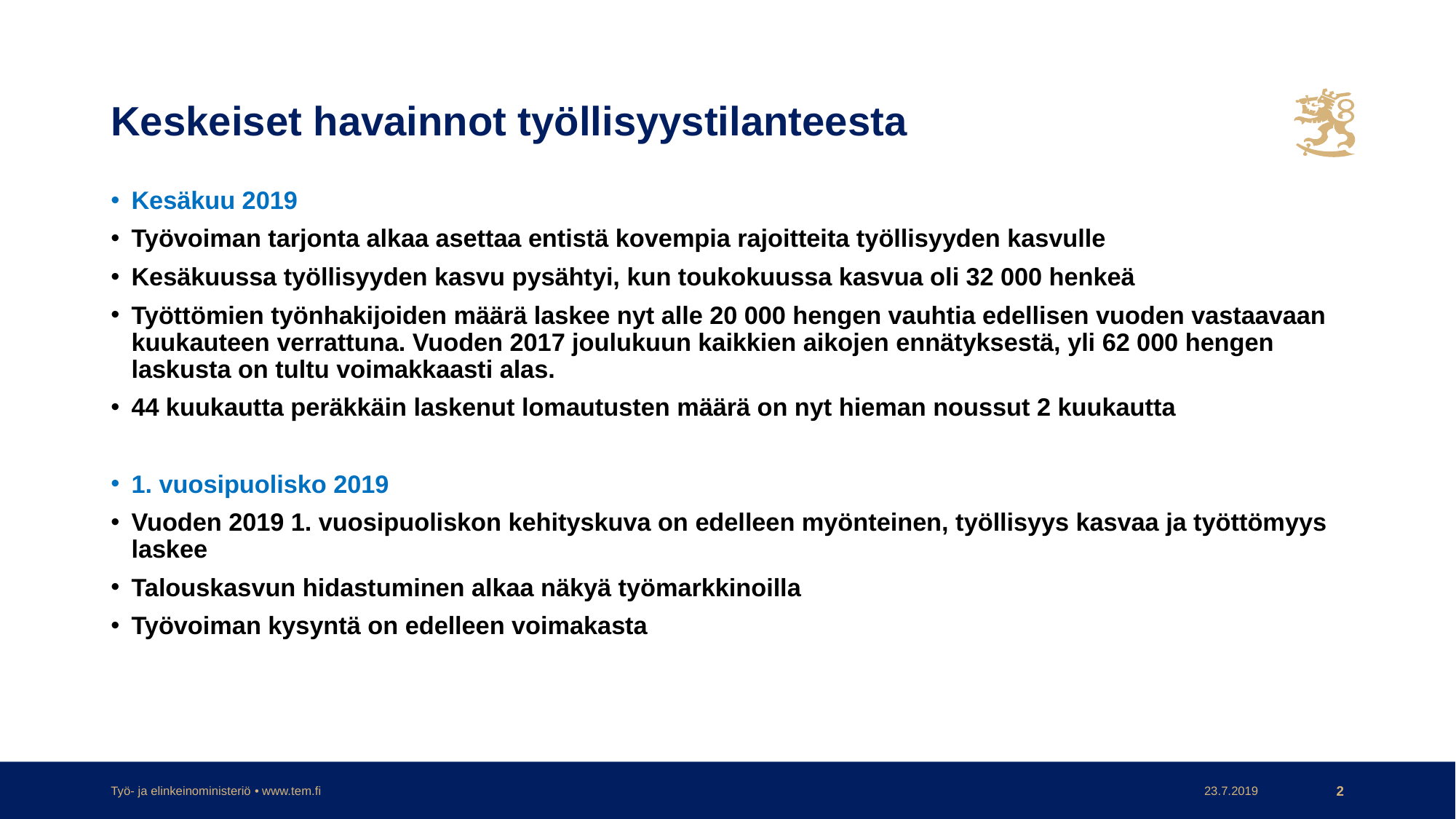

# Keskeiset havainnot työllisyystilanteesta
Kesäkuu 2019
Työvoiman tarjonta alkaa asettaa entistä kovempia rajoitteita työllisyyden kasvulle
Kesäkuussa työllisyyden kasvu pysähtyi, kun toukokuussa kasvua oli 32 000 henkeä
Työttömien työnhakijoiden määrä laskee nyt alle 20 000 hengen vauhtia edellisen vuoden vastaavaan kuukauteen verrattuna. Vuoden 2017 joulukuun kaikkien aikojen ennätyksestä, yli 62 000 hengen laskusta on tultu voimakkaasti alas.
44 kuukautta peräkkäin laskenut lomautusten määrä on nyt hieman noussut 2 kuukautta

1. vuosipuolisko 2019
Vuoden 2019 1. vuosipuoliskon kehityskuva on edelleen myönteinen, työllisyys kasvaa ja työttömyys laskee
Talouskasvun hidastuminen alkaa näkyä työmarkkinoilla
Työvoiman kysyntä on edelleen voimakasta
Työ- ja elinkeinoministeriö • www.tem.fi
23.7.2019
2